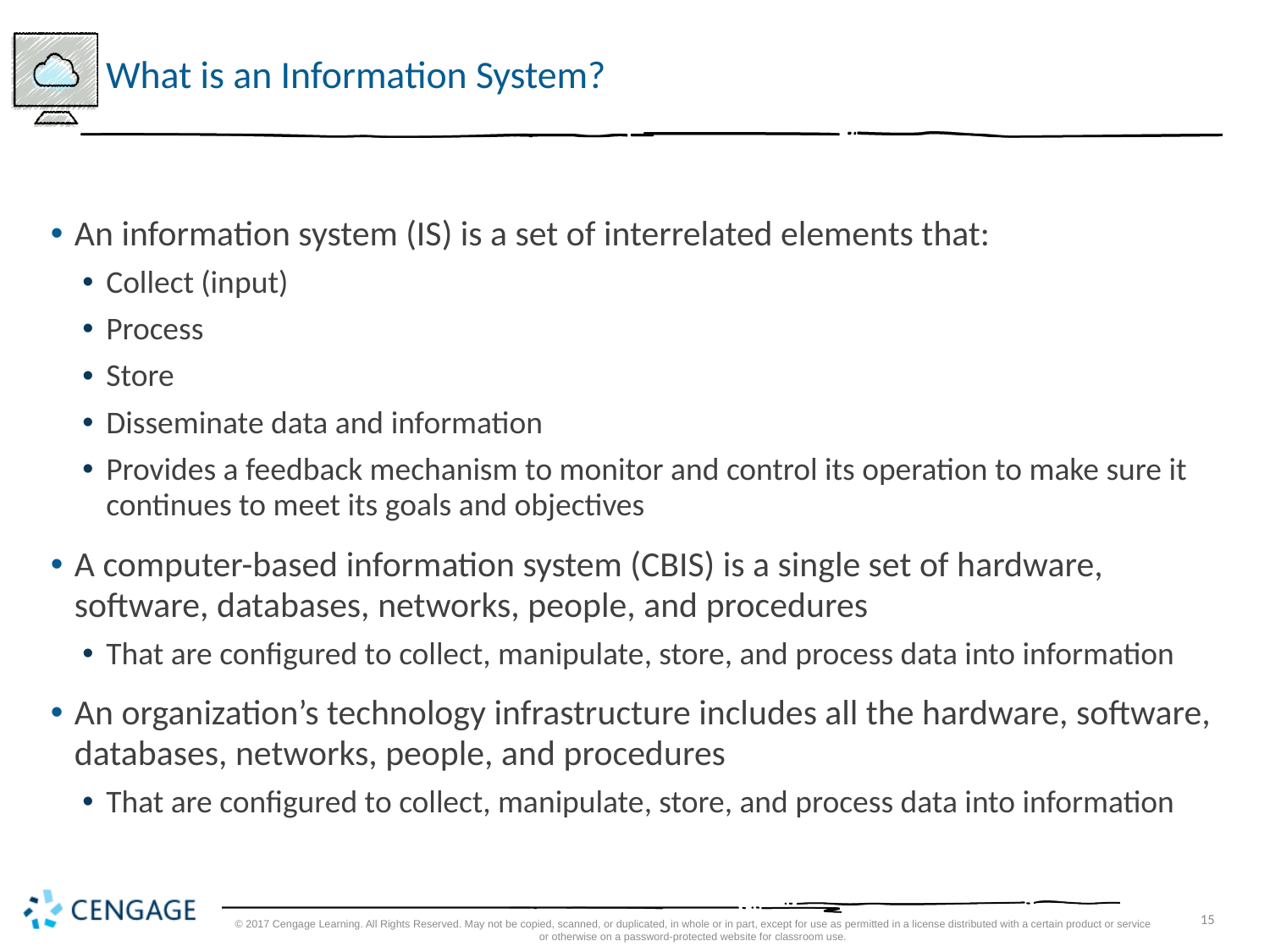

# What is an Information System?
An information system (IS) is a set of interrelated elements that:
Collect (input)
Process
Store
Disseminate data and information
Provides a feedback mechanism to monitor and control its operation to make sure it continues to meet its goals and objectives
A computer-based information system (CBIS) is a single set of hardware, software, databases, networks, people, and procedures
That are configured to collect, manipulate, store, and process data into information
An organization’s technology infrastructure includes all the hardware, software, databases, networks, people, and procedures
That are configured to collect, manipulate, store, and process data into information

© 2017 Cengage Learning. All Rights Reserved. May not be copied, scanned, or duplicated, in whole or in part, except for use as permitted in a license distributed with a certain product or service or otherwise on a password-protected website for classroom use.